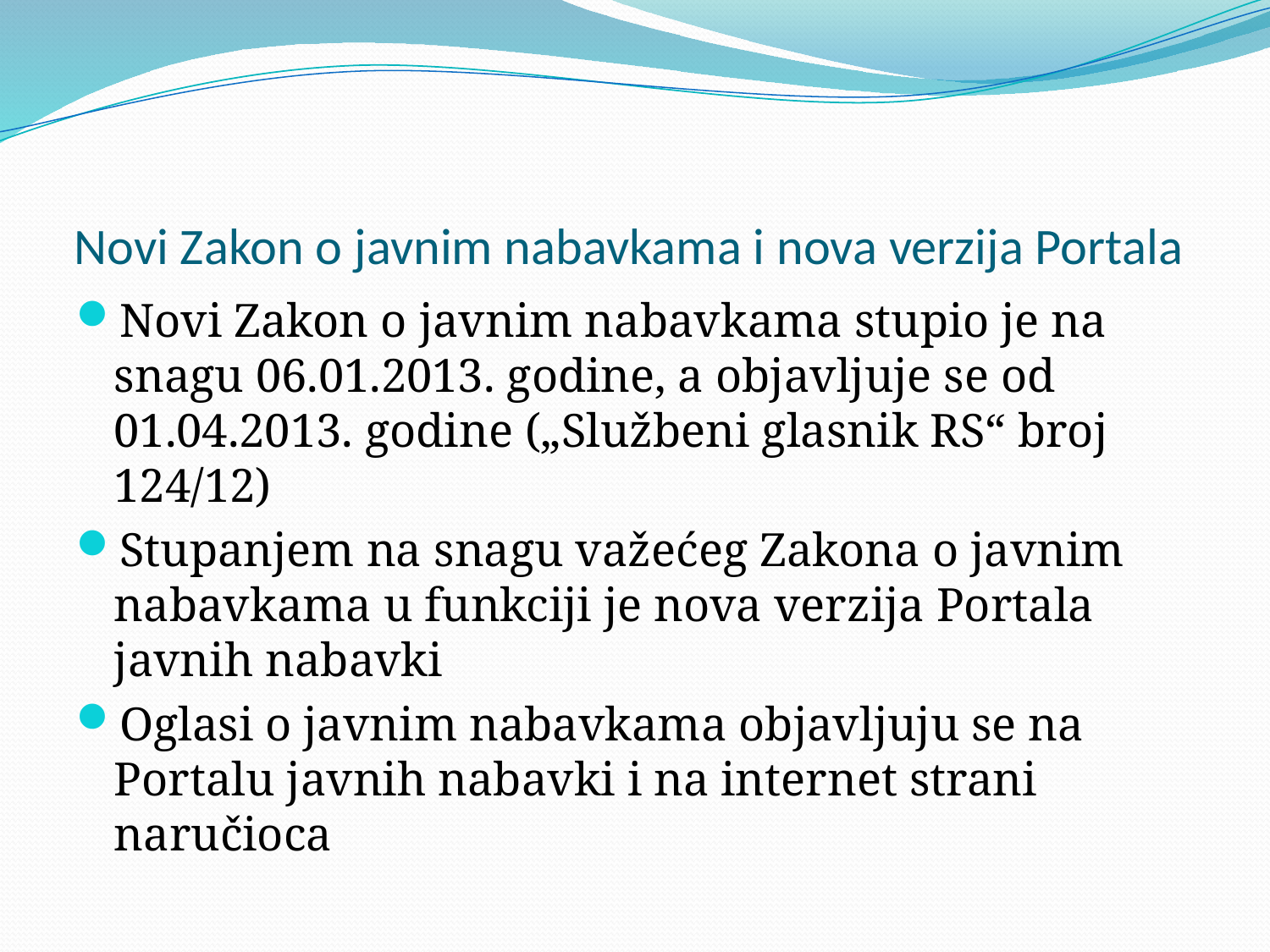

# Novi Zakon o javnim nabavkama i nova verzija Portala
Novi Zakon o javnim nabavkama stupio je na snagu 06.01.2013. godine, a objavljuje se od 01.04.2013. godine („Službeni glasnik RS“ broj 124/12)
Stupanjem na snagu važećeg Zakona o javnim nabavkama u funkciji je nova verzija Portala javnih nabavki
Oglasi o javnim nabavkama objavljuju se na Portalu javnih nabavki i na internet strani naručioca